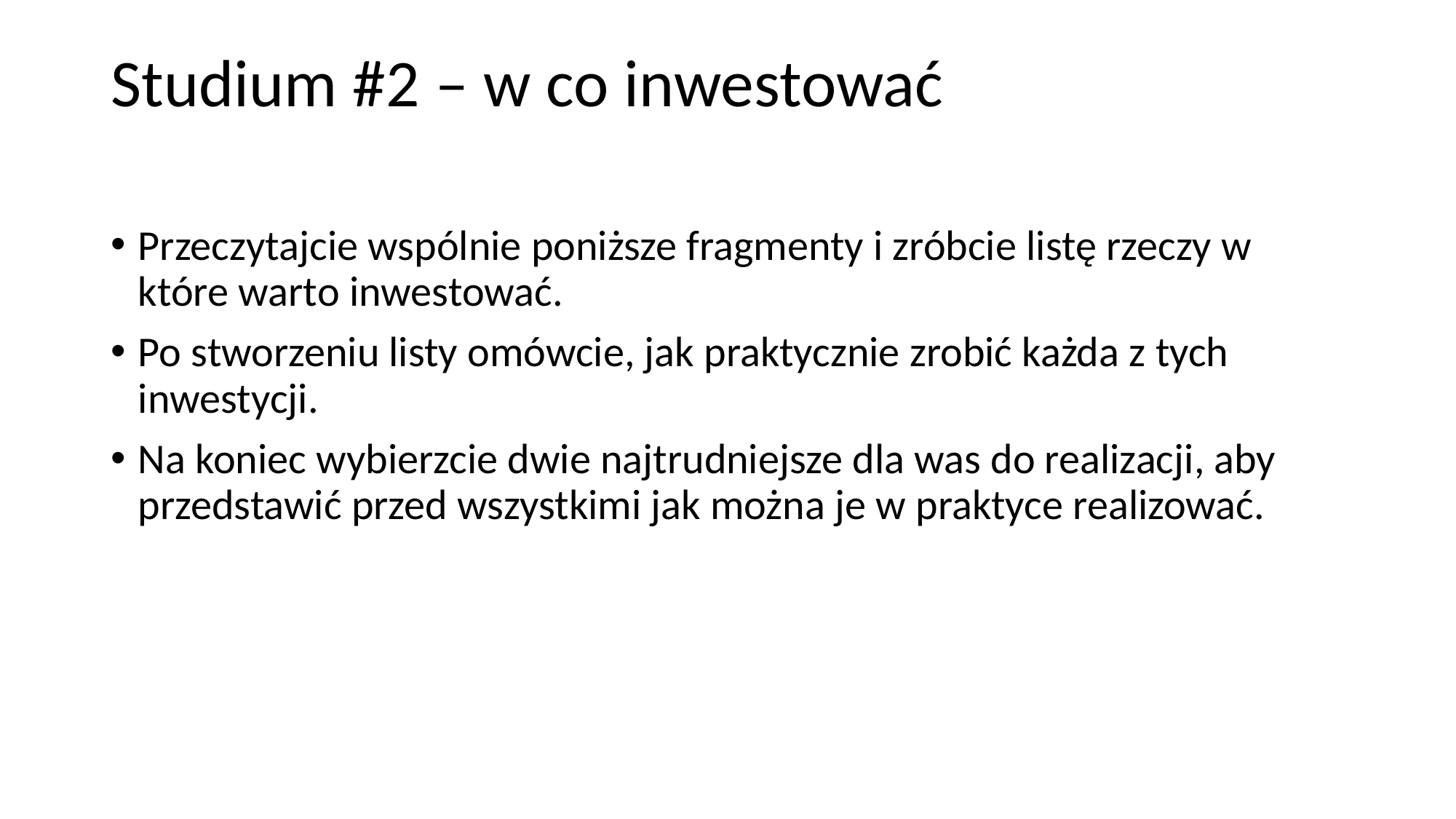

# Studium #2 – w co inwestować
Przeczytajcie wspólnie poniższe fragmenty i zróbcie listę rzeczy w które warto inwestować.
Po stworzeniu listy omówcie, jak praktycznie zrobić każda z tych inwestycji.
Na koniec wybierzcie dwie najtrudniejsze dla was do realizacji, aby przedstawić przed wszystkimi jak można je w praktyce realizować.